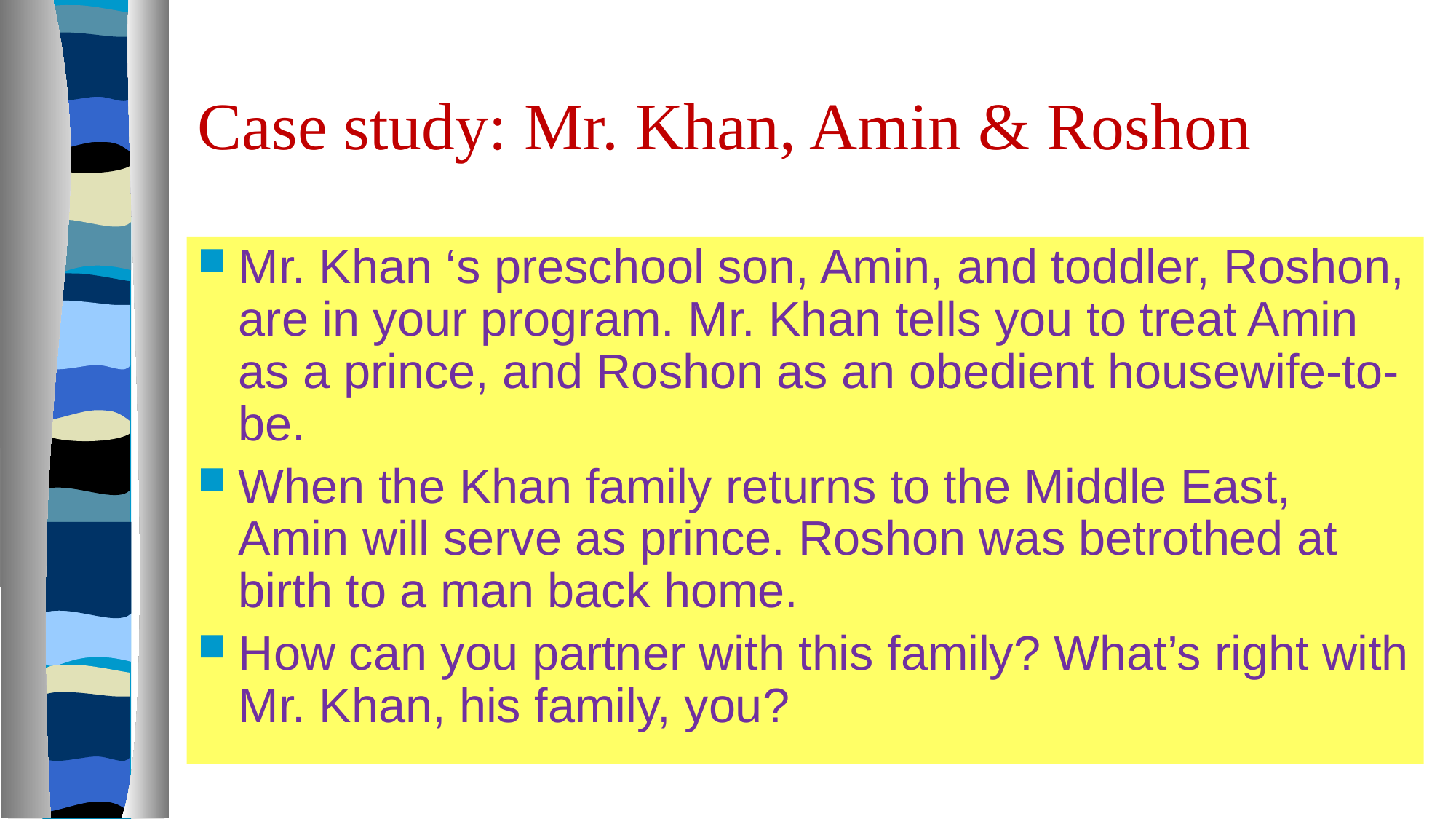

# Case study: Mr. Khan, Amin & Roshon
Mr. Khan ‘s preschool son, Amin, and toddler, Roshon, are in your program. Mr. Khan tells you to treat Amin as a prince, and Roshon as an obedient housewife-to-be.
When the Khan family returns to the Middle East, Amin will serve as prince. Roshon was betrothed at birth to a man back home.
How can you partner with this family? What’s right with Mr. Khan, his family, you?